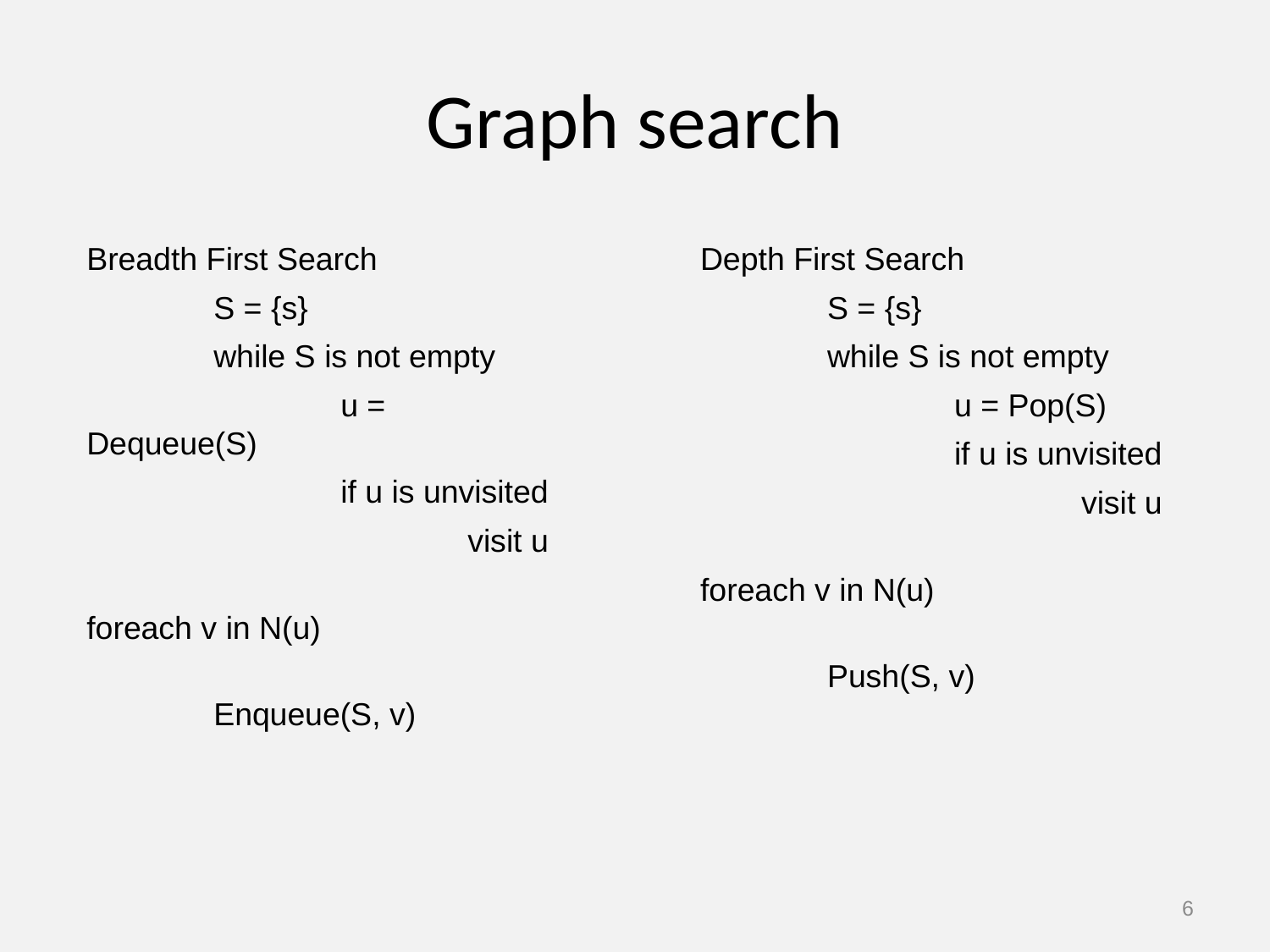

# Graph search
Breadth First Search
	S = {s}
	while S is not empty
		u = Dequeue(S)
		if u is unvisited
			visit u
			foreach v in N(u)
				Enqueue(S, v)

Depth First Search
	S = {s}
	while S is not empty
		u = Pop(S)
		if u is unvisited
			visit u
			foreach v in N(u)
				Push(S, v)

6